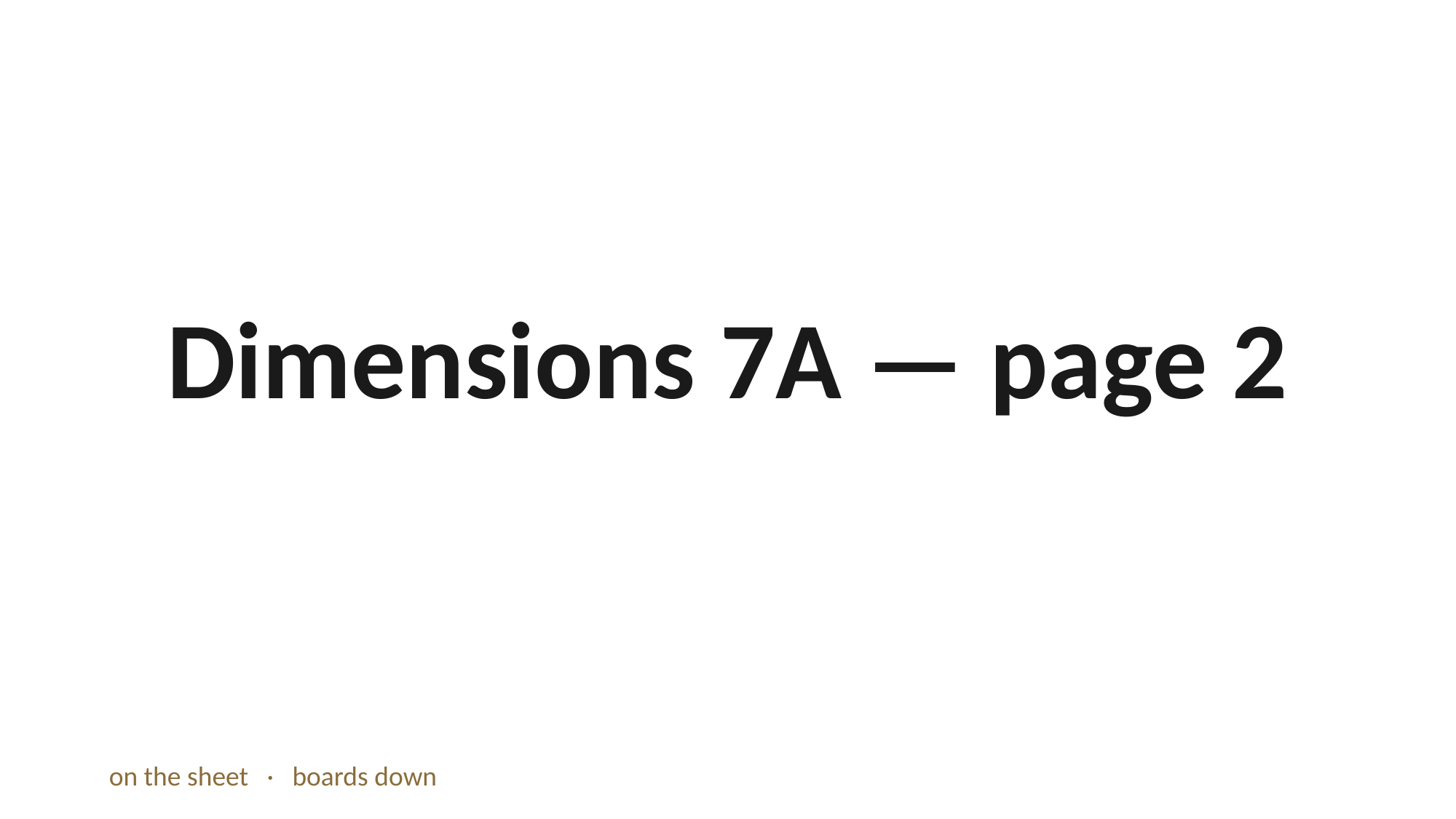

Dimensions 7A — page 2
on the sheet   ·   boards down